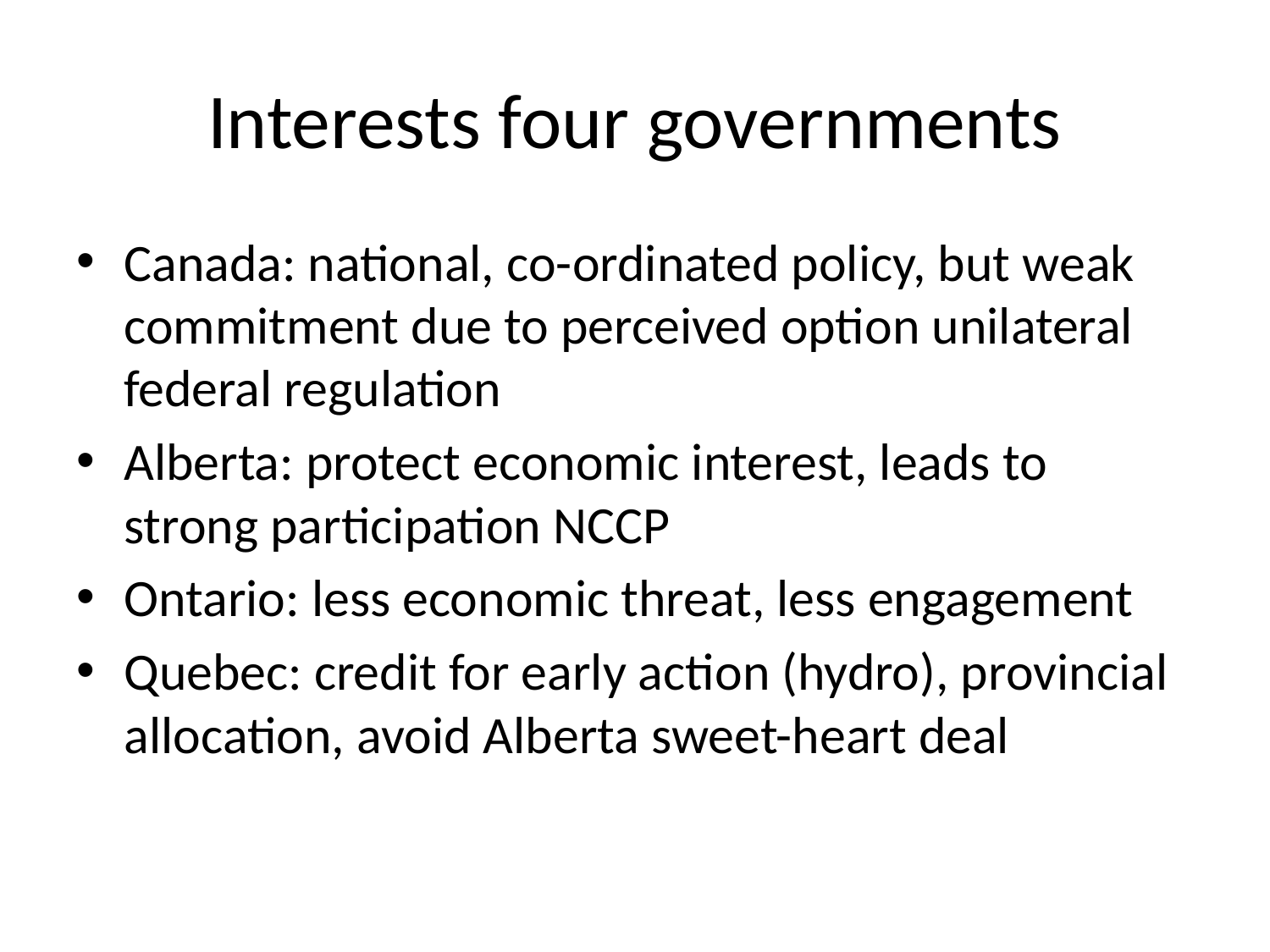

# Interests four governments
Canada: national, co-ordinated policy, but weak commitment due to perceived option unilateral federal regulation
Alberta: protect economic interest, leads to strong participation NCCP
Ontario: less economic threat, less engagement
Quebec: credit for early action (hydro), provincial allocation, avoid Alberta sweet-heart deal